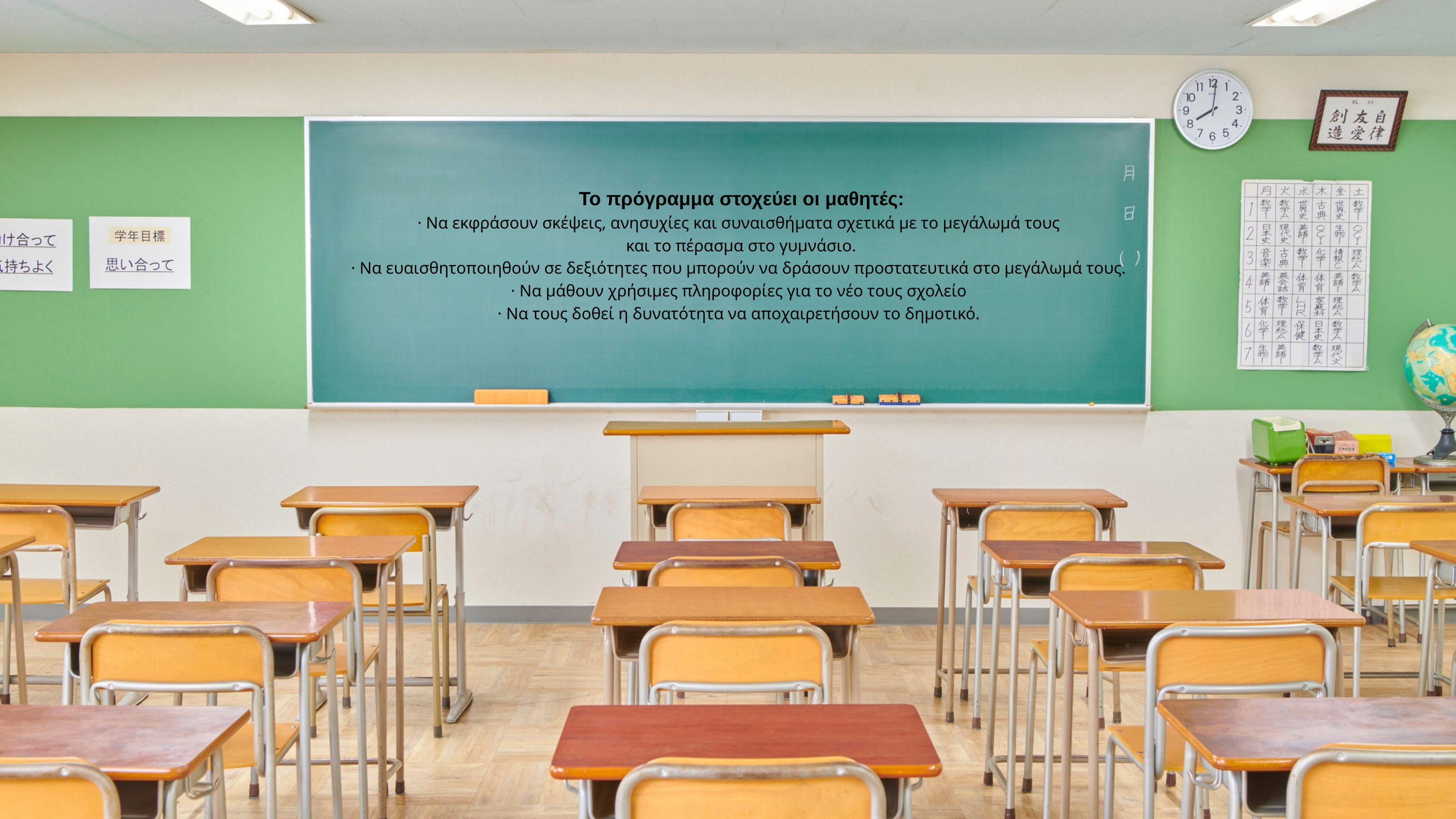

Το πρόγραμμα στοχεύει οι μαθητές:
· Να εκφράσουν σκέψεις, ανησυχίες και συναισθήματα σχετικά με το μεγάλωμά τους
 και το πέρασμα στο γυμνάσιο.
· Να ευαισθητοποιηθούν σε δεξιότητες που μπορούν να δράσουν προστατευτικά στο μεγάλωμά τους.
· Να μάθουν χρήσιμες πληροφορίες για το νέο τους σχολείο
· Να τους δοθεί η δυνατότητα να αποχαιρετήσουν το δημοτικό.